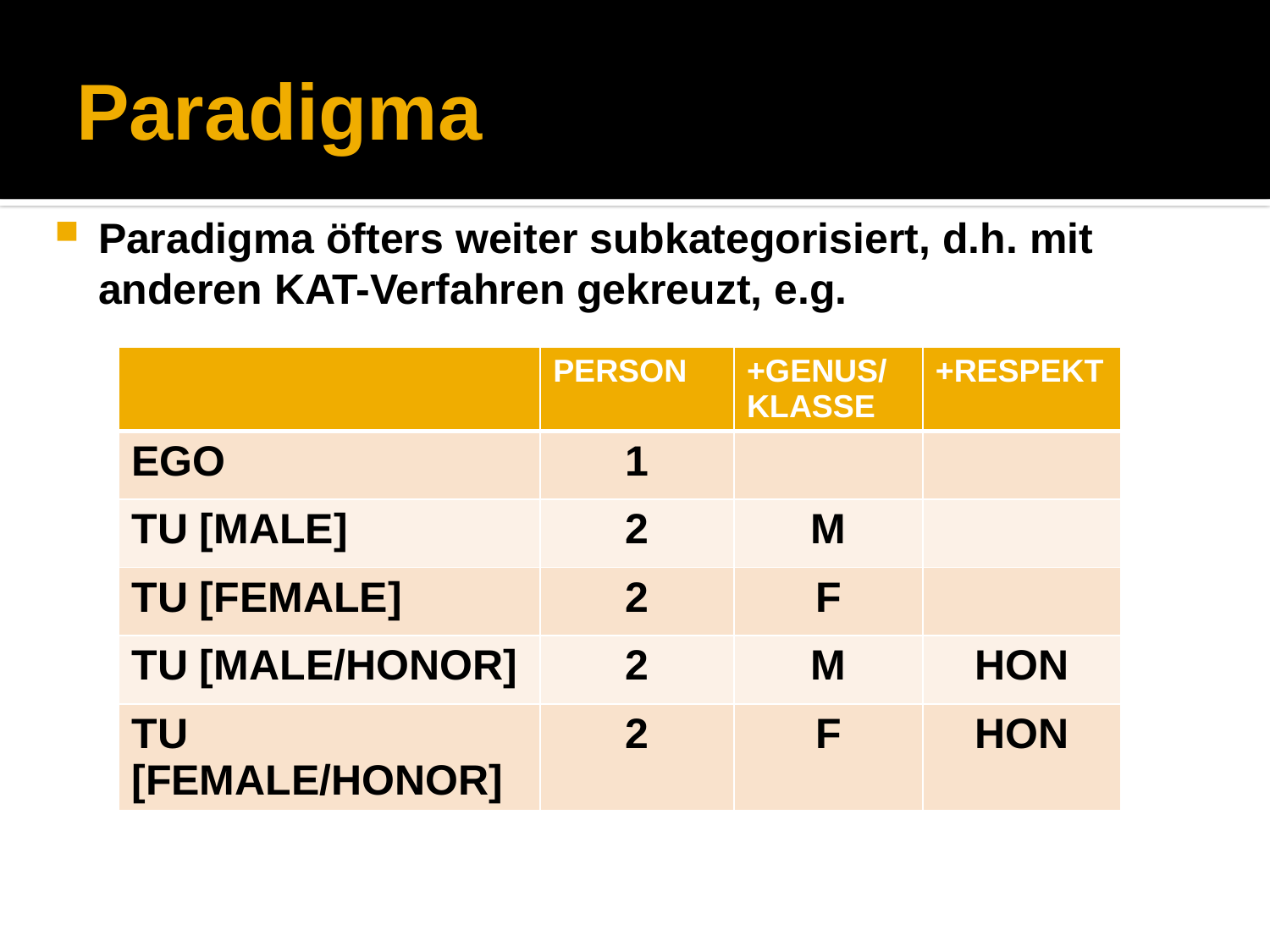

# Paradigma
Paradigma öfters weiter subkategorisiert, d.h. mit anderen KAT-Verfahren gekreuzt, e.g.
|  | PERSON | +GENUS/ KLASSE | +RESPEKT |
| --- | --- | --- | --- |
| EGO | 1 |  |  |
| TU [MALE] | 2 | M |  |
| TU [FEMALE] | 2 | F |  |
| TU [MALE/HONOR] | 2 | M | HON |
| TU [FEMALE/HONOR] | 2 | F | HON |